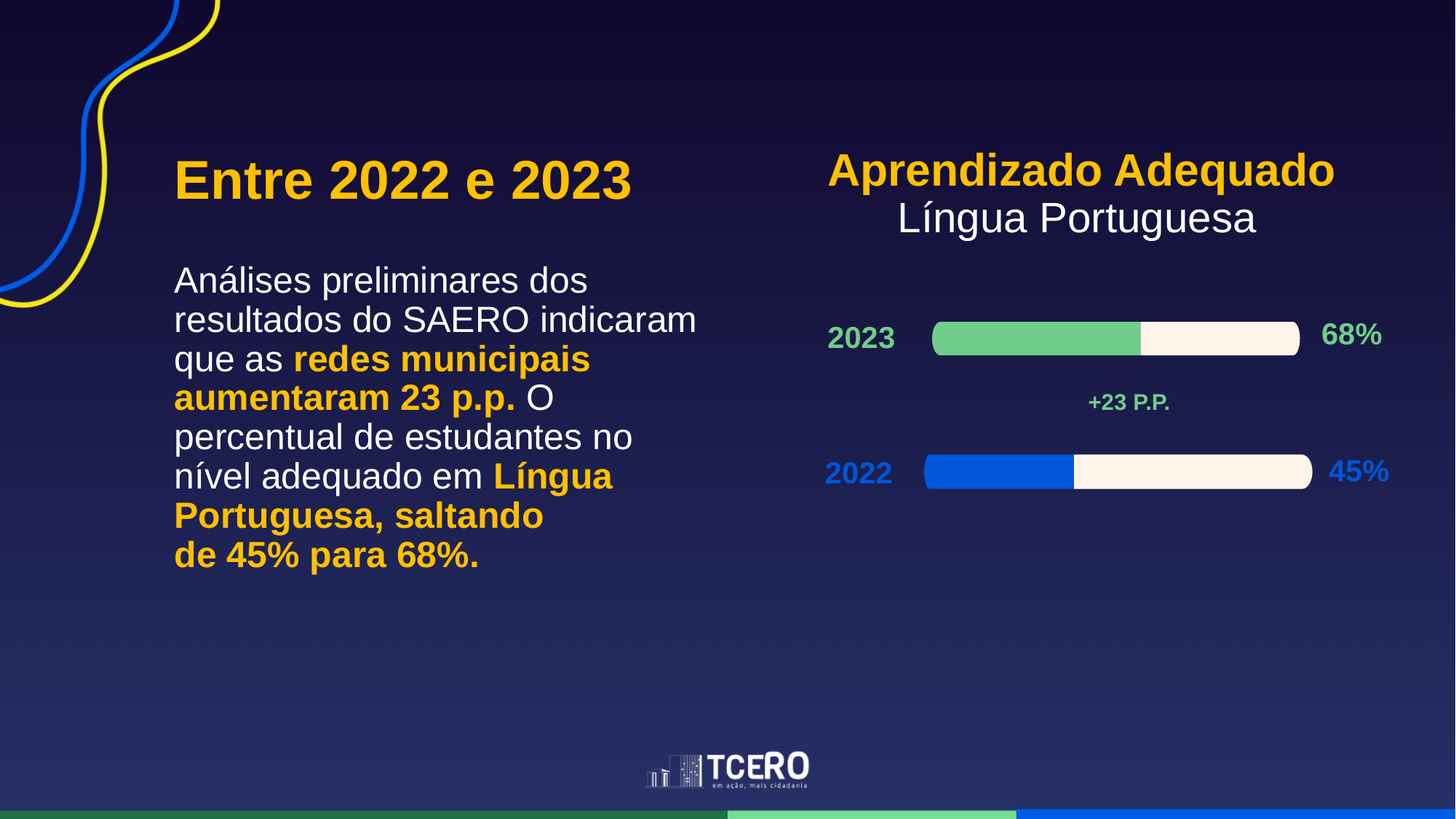

Aprendizado Adequado
Entre 2022 e 2023
Língua Portuguesa
68%
2023

+23 P.P.
45%
2022

Análises preliminares dos resultados do SAERO indicaram que as redes municipais aumentaram 23 p.p. O percentual de estudantes no nível adequado em Língua Portuguesa, saltando
de 45% para 68%.